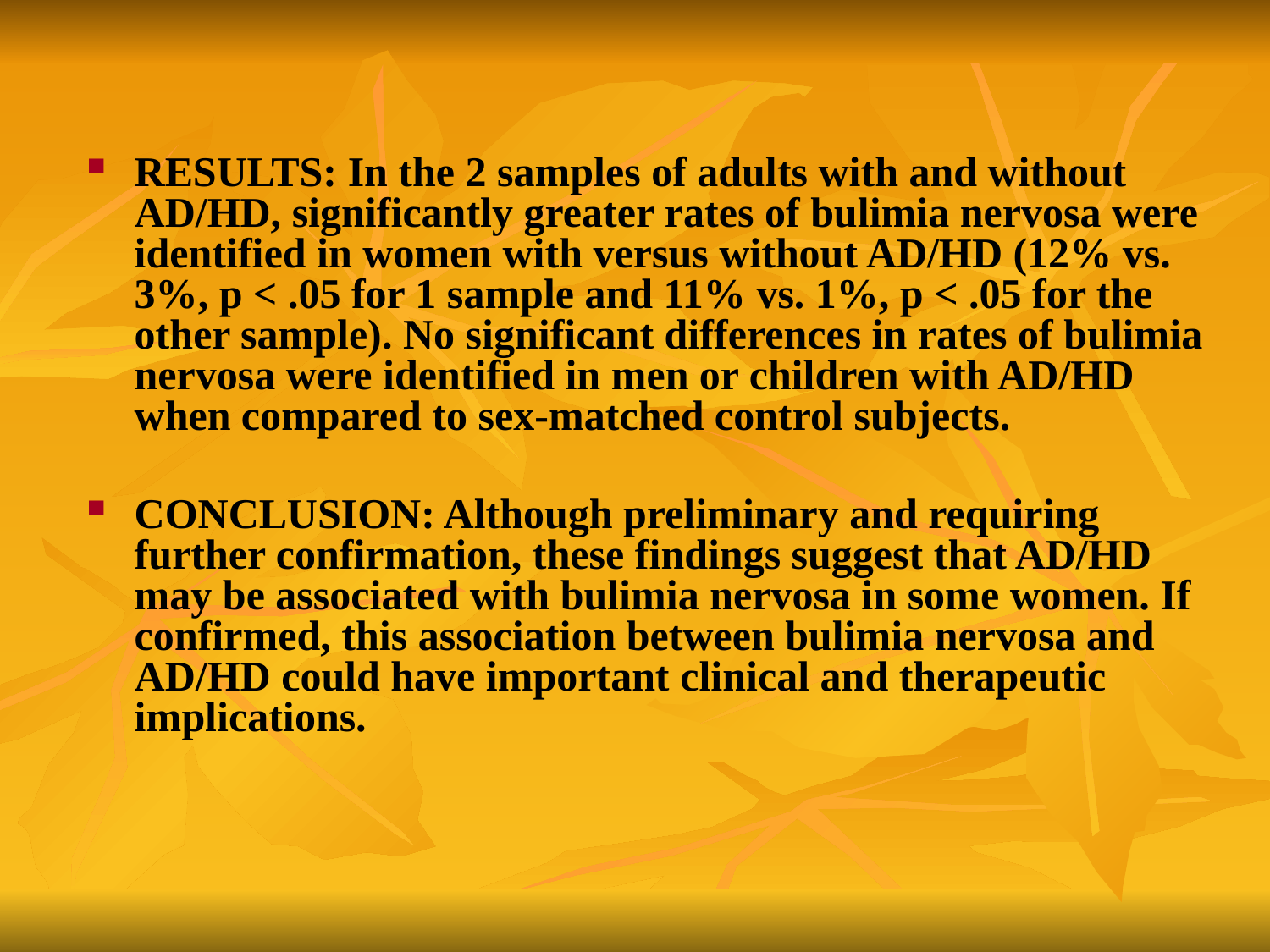

#
RESULTS: In the 2 samples of adults with and without AD/HD, significantly greater rates of bulimia nervosa were identified in women with versus without AD/HD (12% vs. 3%, p < .05 for 1 sample and 11% vs. 1%, p < .05 for the other sample). No significant differences in rates of bulimia nervosa were identified in men or children with AD/HD when compared to sex-matched control subjects.

CONCLUSION: Although preliminary and requiring further confirmation, these findings suggest that AD/HD may be associated with bulimia nervosa in some women. If confirmed, this association between bulimia nervosa and AD/HD could have important clinical and therapeutic implications.